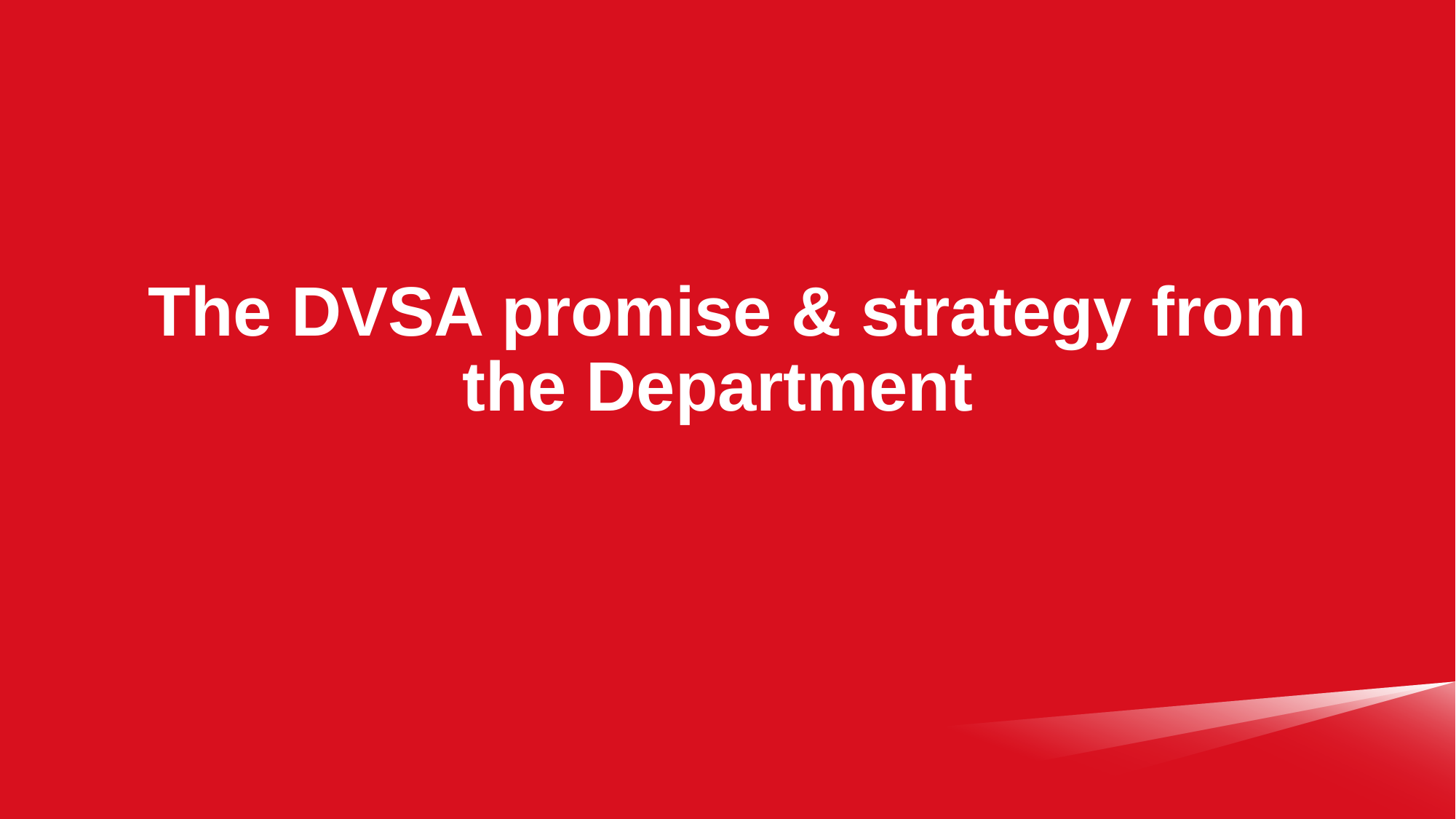

# The DVSA promise & strategy from the Department